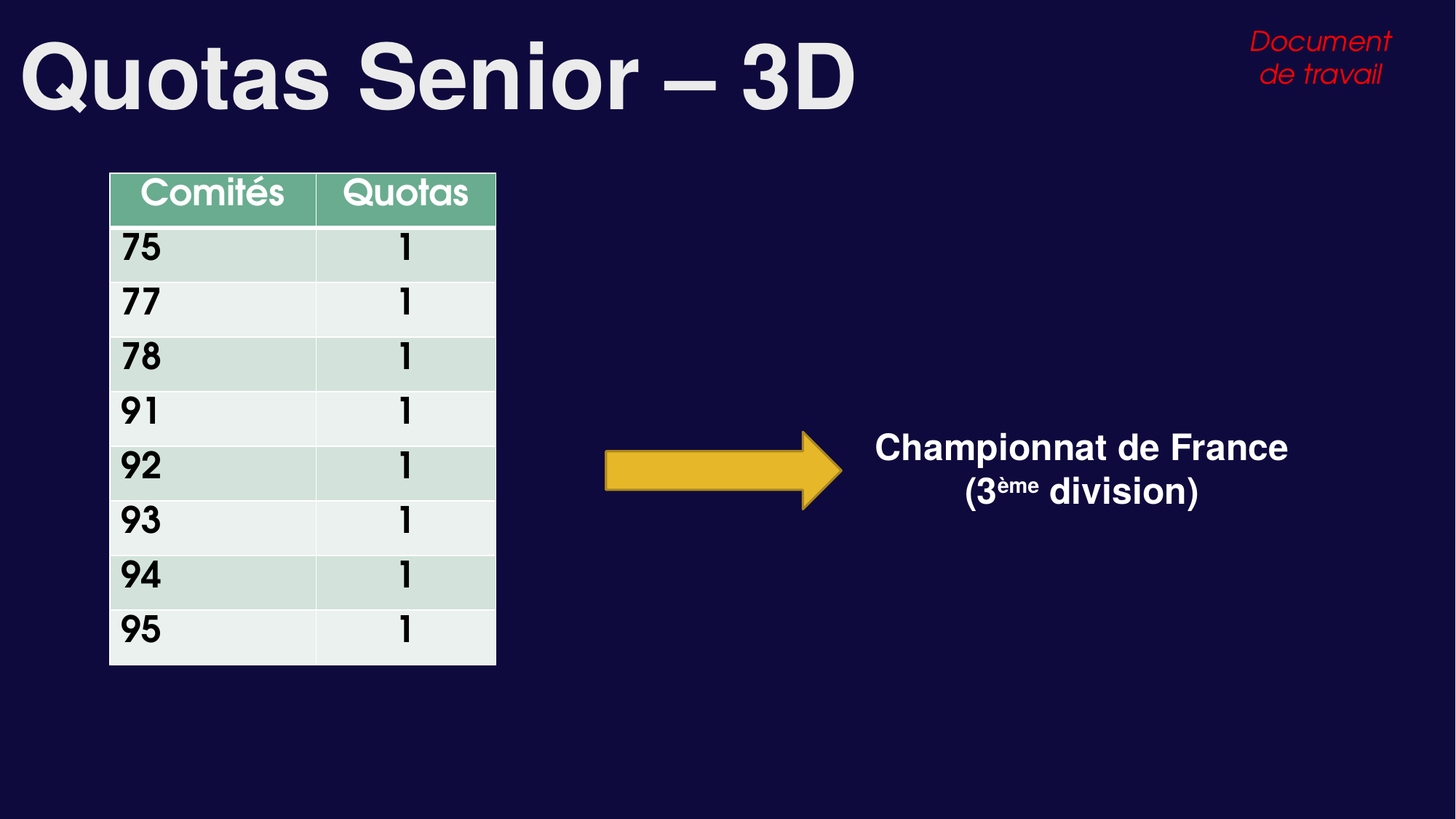

Quotas Senior – 3D
Document de travail
| Comités | Quotas |
| --- | --- |
| 75 | 1 |
| 77 | 1 |
| 78 | 1 |
| 91 | 1 |
| 92 | 1 |
| 93 | 1 |
| 94 | 1 |
| 95 | 1 |
Championnat de France
(3ème division)